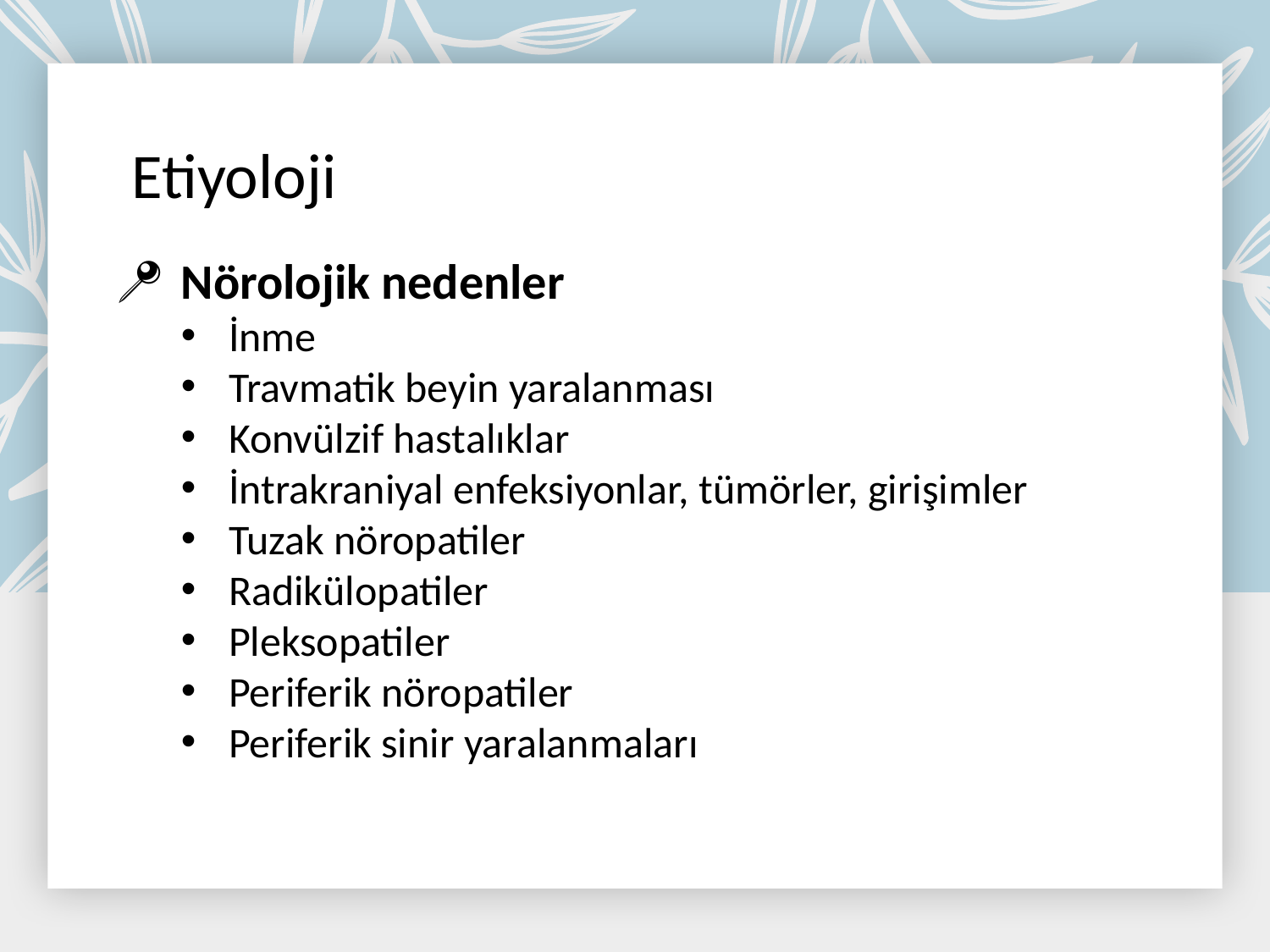

# Etiyoloji
Nörolojik nedenler
İnme
Travmatik beyin yaralanması
Konvülzif hastalıklar
İntrakraniyal enfeksiyonlar, tümörler, girişimler
Tuzak nöropatiler
Radikülopatiler
Pleksopatiler
Periferik nöropatiler
Periferik sinir yaralanmaları